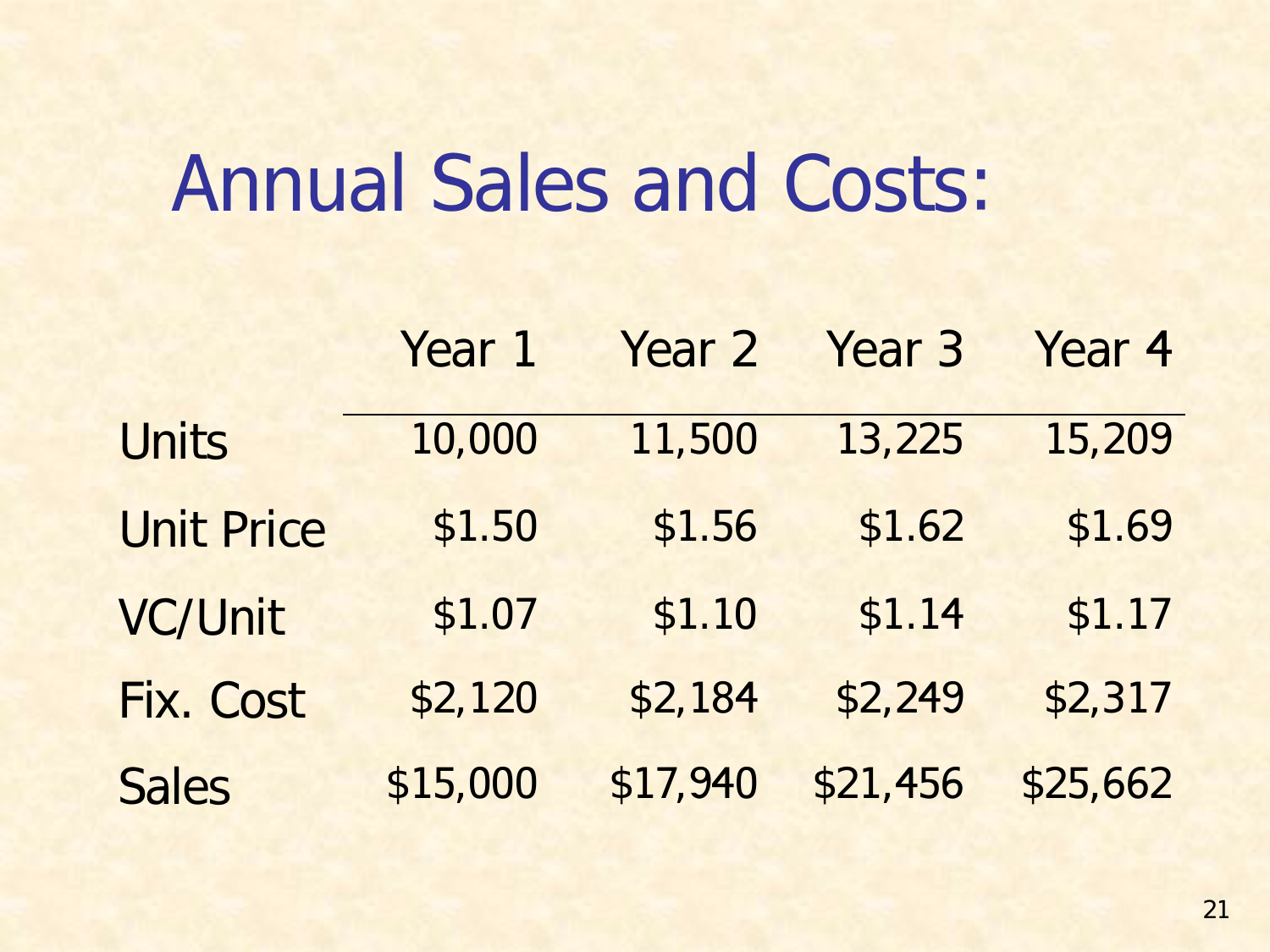

# Annual Sales and Costs:
|  | Year 1 | Year 2 | Year 3 | Year 4 |
| --- | --- | --- | --- | --- |
| Units | 10,000 | 11,500 | 13,225 | 15,209 |
| Unit Price | $1.50 | $1.56 | $1.62 | $1.69 |
| VC/Unit | $1.07 | $1.10 | $1.14 | $1.17 |
| Fix. Cost | $2,120 | $2,184 | $2,249 | $2,317 |
| Sales | $15,000 | $17,940 | $21,456 | $25,662 |
21